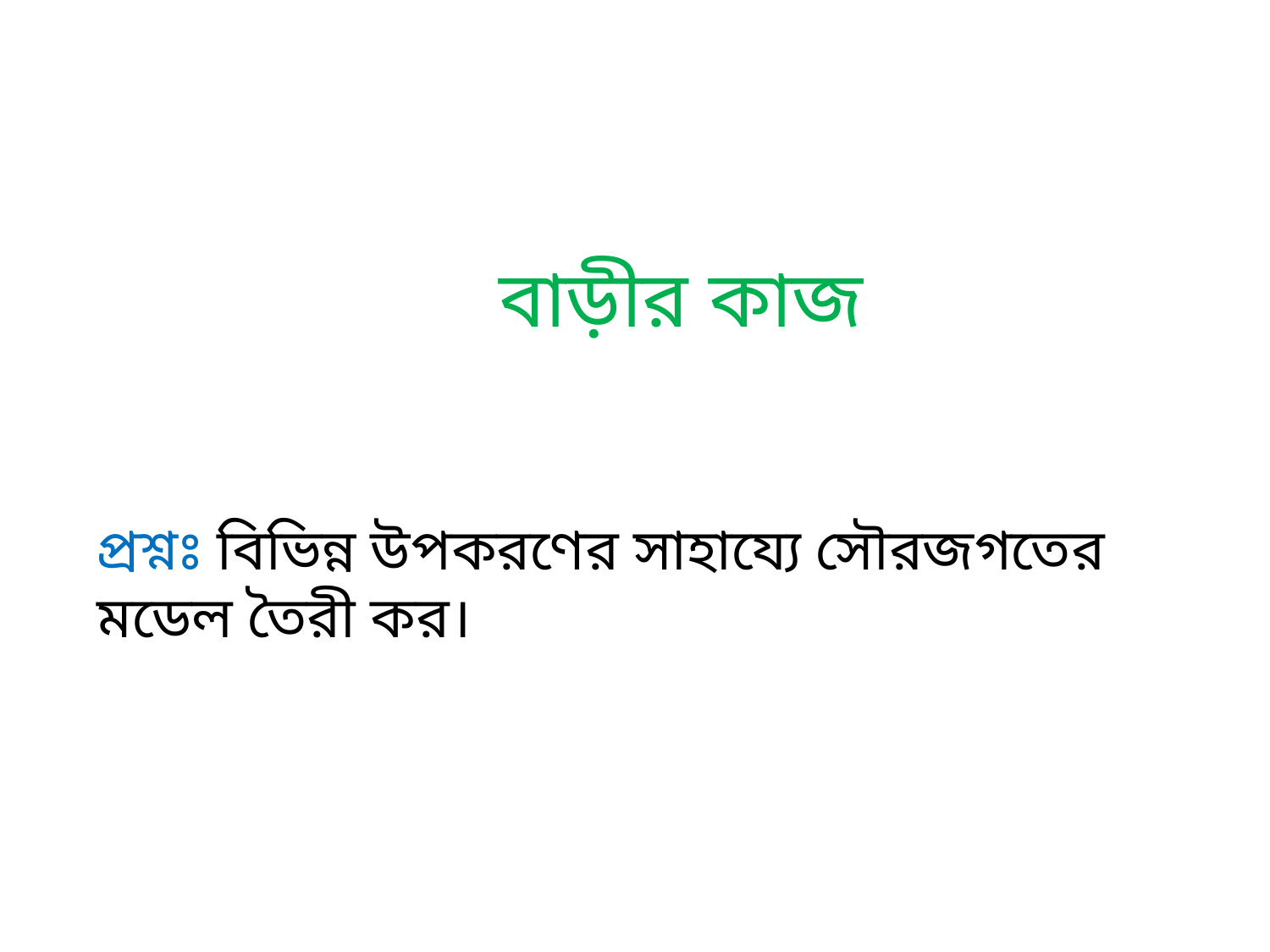

বাড়ীর কাজ
প্রশ্নঃ বিভিন্ন উপকরণের সাহায্যে সৌরজগতের মডেল তৈরী কর।